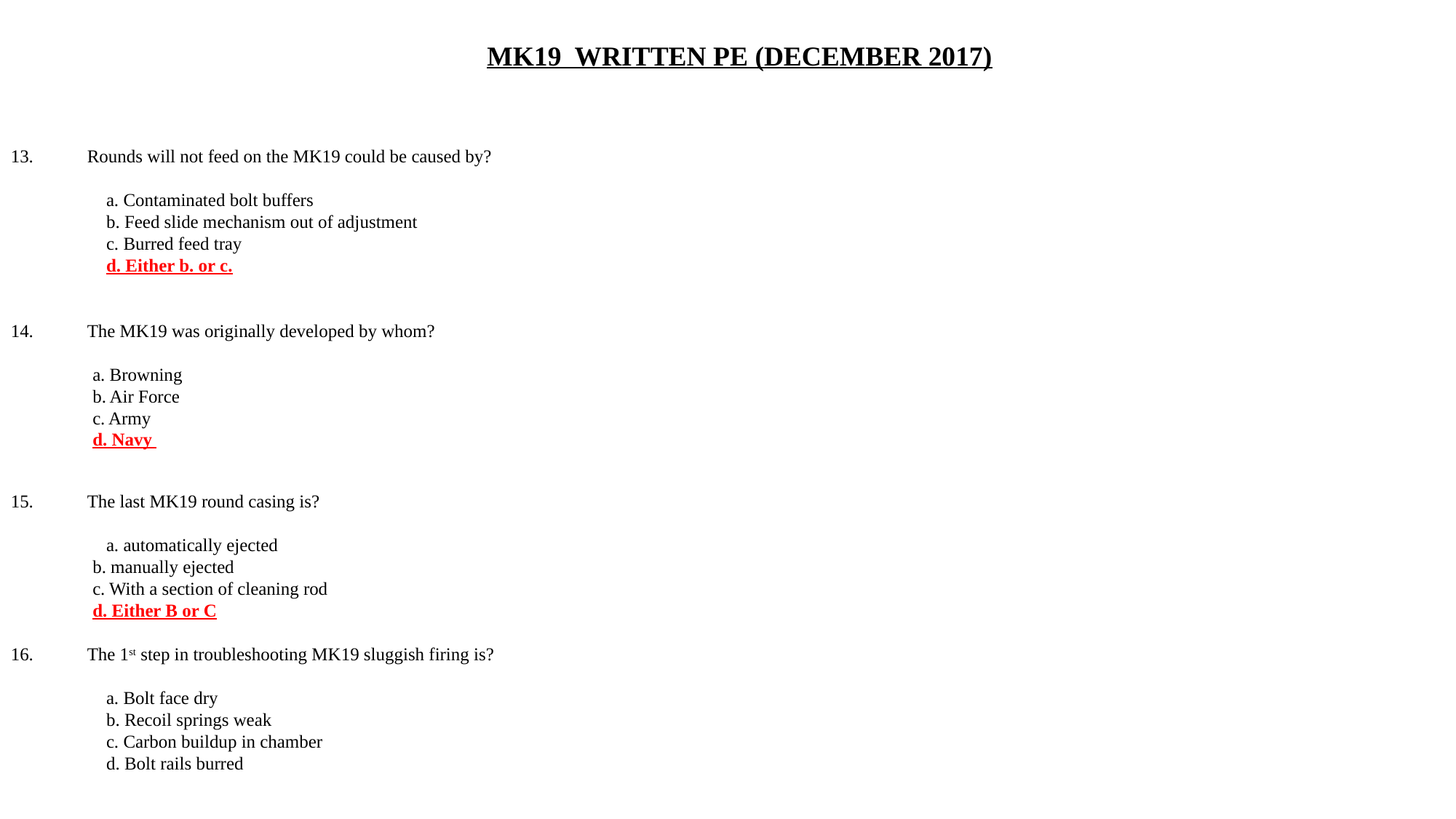

MK19  WRITTEN PE (DECEMBER 2017)
13.	Rounds will not feed on the MK19 could be caused by?

	a. Contaminated bolt buffers
	b. Feed slide mechanism out of adjustment
	c. Burred feed tray
	d. Either b. or c.

14.	The MK19 was originally developed by whom?

		a. Browning
		b. Air Force
 		c. Army
 		d. Navy

15.	The last MK19 round casing is?

 	a. automatically ejected
            	b. manually ejected
 		c. With a section of cleaning rod
 		d. Either B or C

16.	The 1st step in troubleshooting MK19 sluggish firing is?

	a. Bolt face dry
	b. Recoil springs weak
	c. Carbon buildup in chamber
	d. Bolt rails burred